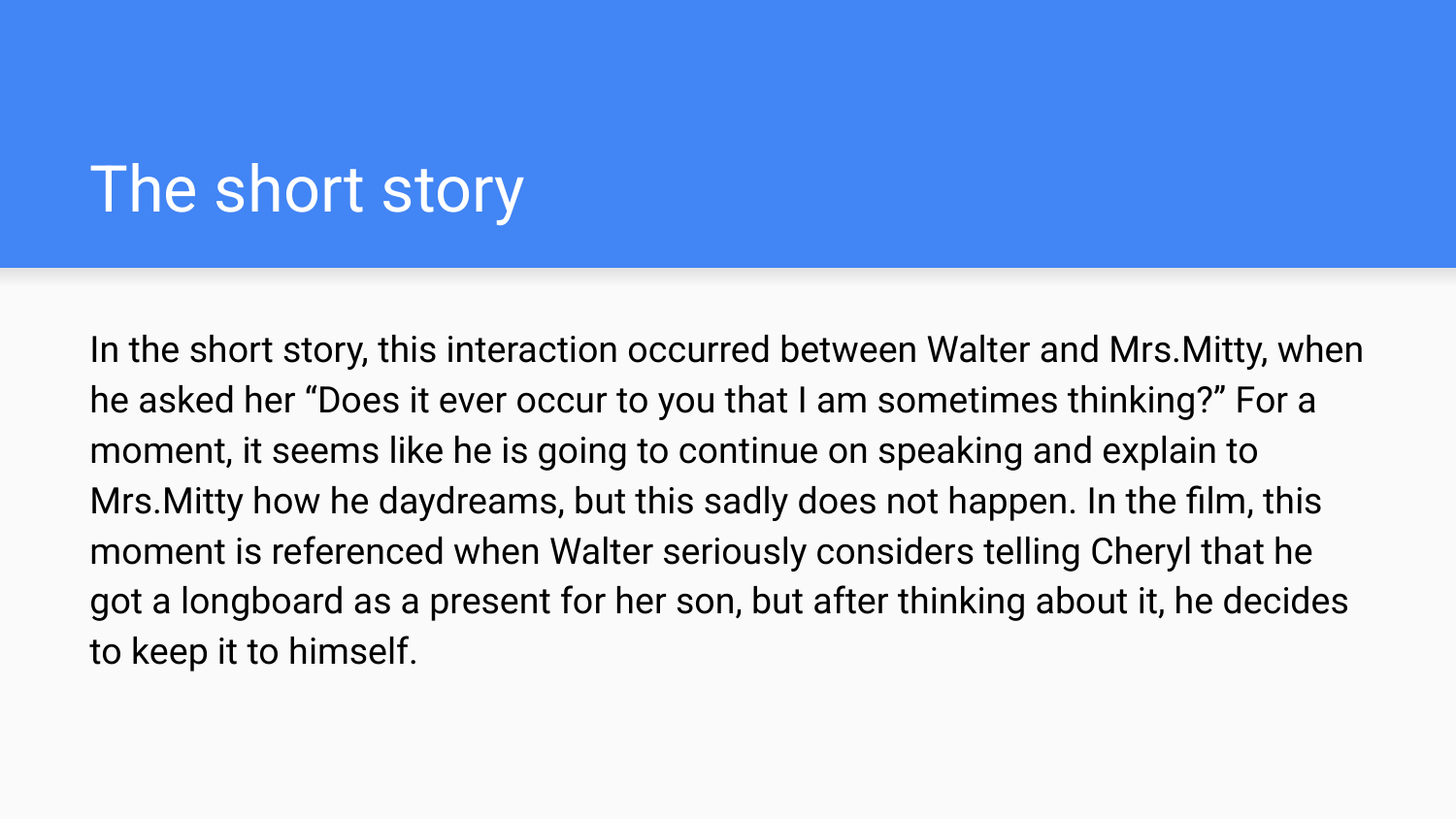

# The short story
In the short story, this interaction occurred between Walter and Mrs.Mitty, when he asked her “Does it ever occur to you that I am sometimes thinking?” For a moment, it seems like he is going to continue on speaking and explain to Mrs.Mitty how he daydreams, but this sadly does not happen. In the film, this moment is referenced when Walter seriously considers telling Cheryl that he got a longboard as a present for her son, but after thinking about it, he decides to keep it to himself.